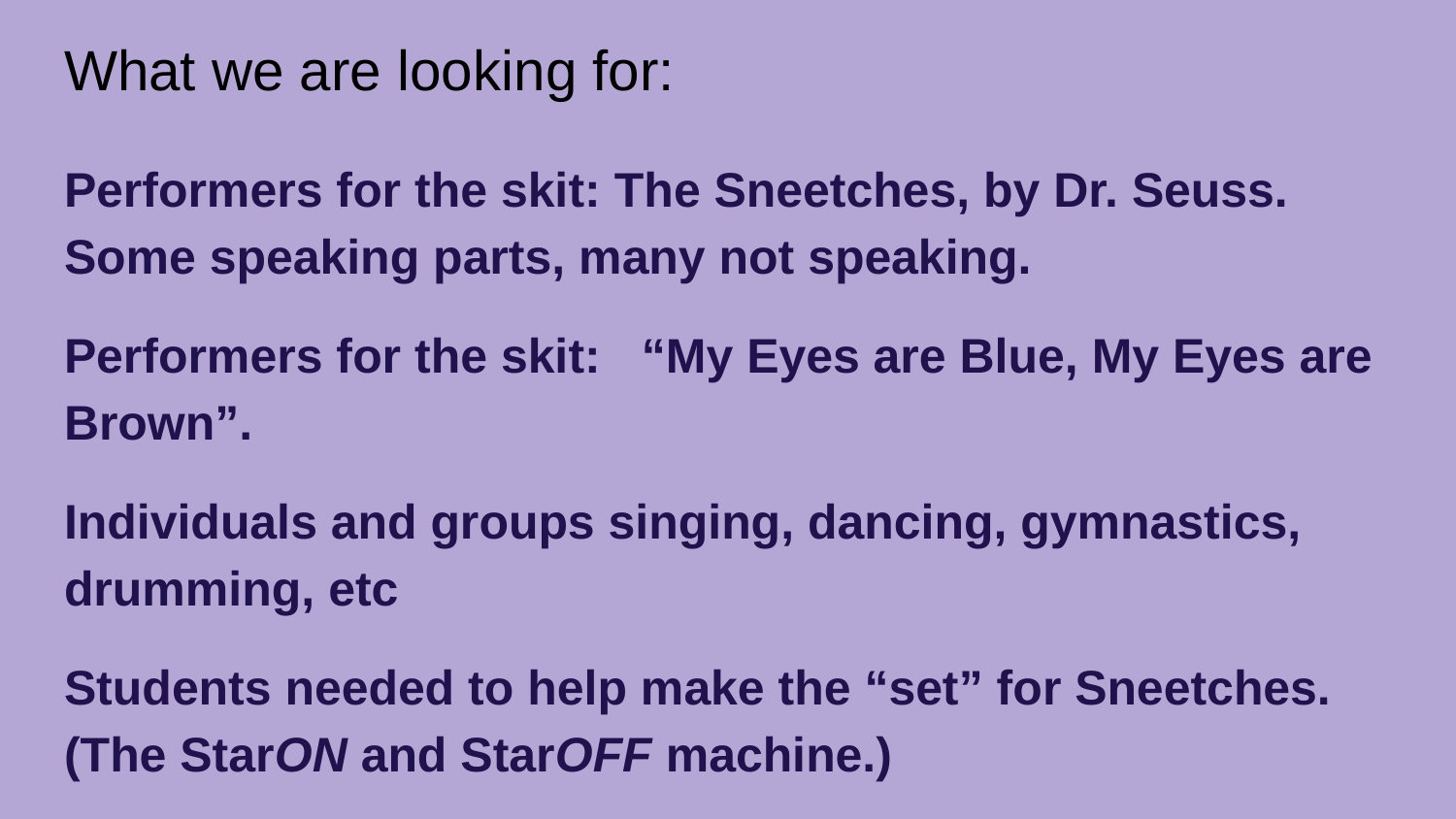

# What we are looking for:
Performers for the skit: The Sneetches, by Dr. Seuss. Some speaking parts, many not speaking.
Performers for the skit:   “My Eyes are Blue, My Eyes are Brown”.
Individuals and groups singing, dancing, gymnastics, drumming, etc
Students needed to help make the “set” for Sneetches.  (The StarON and StarOFF machine.)